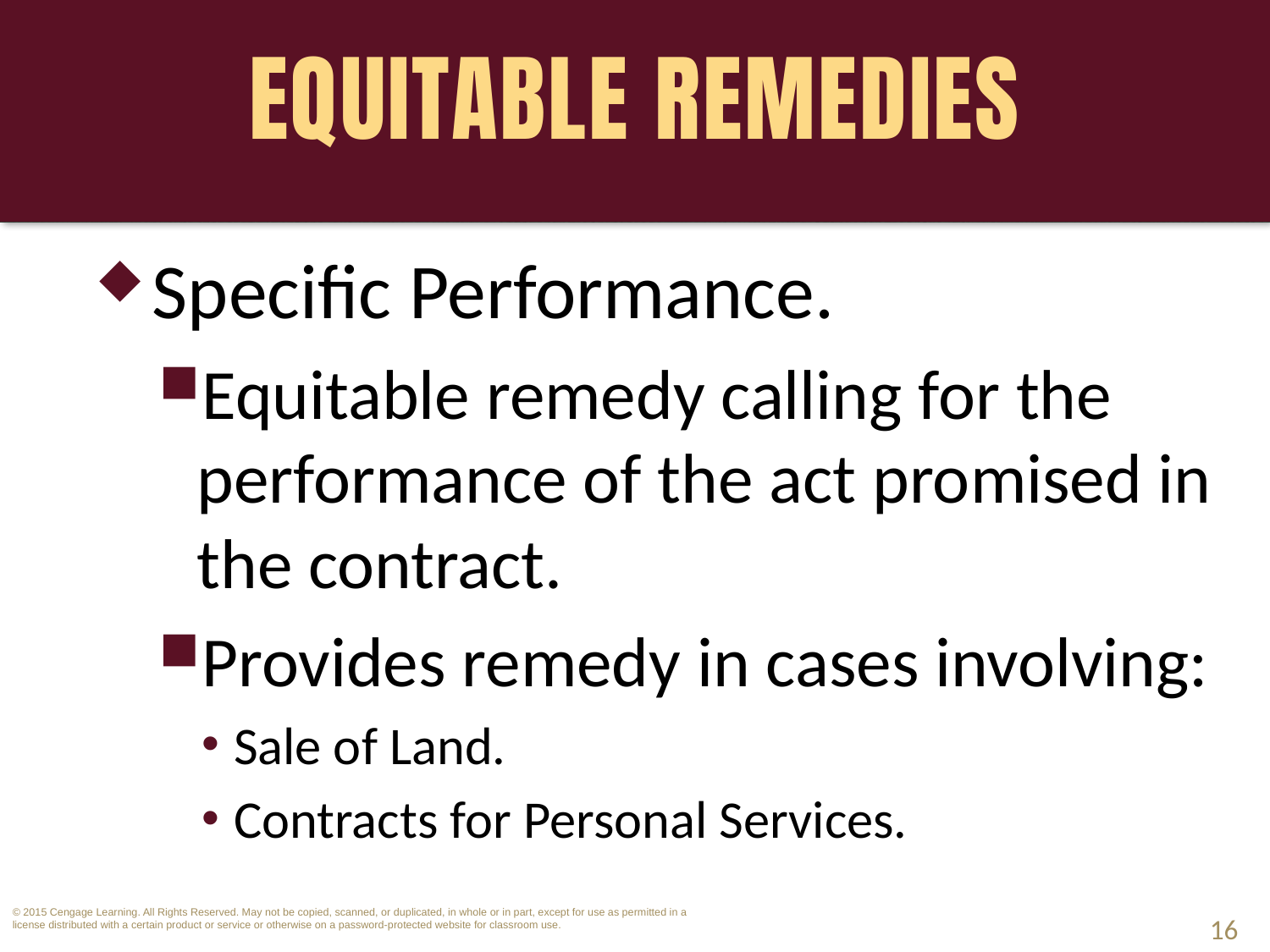

# Equitable Remedies
Specific Performance.
Equitable remedy calling for the performance of the act promised in the contract.
Provides remedy in cases involving:
Sale of Land.
Contracts for Personal Services.
16